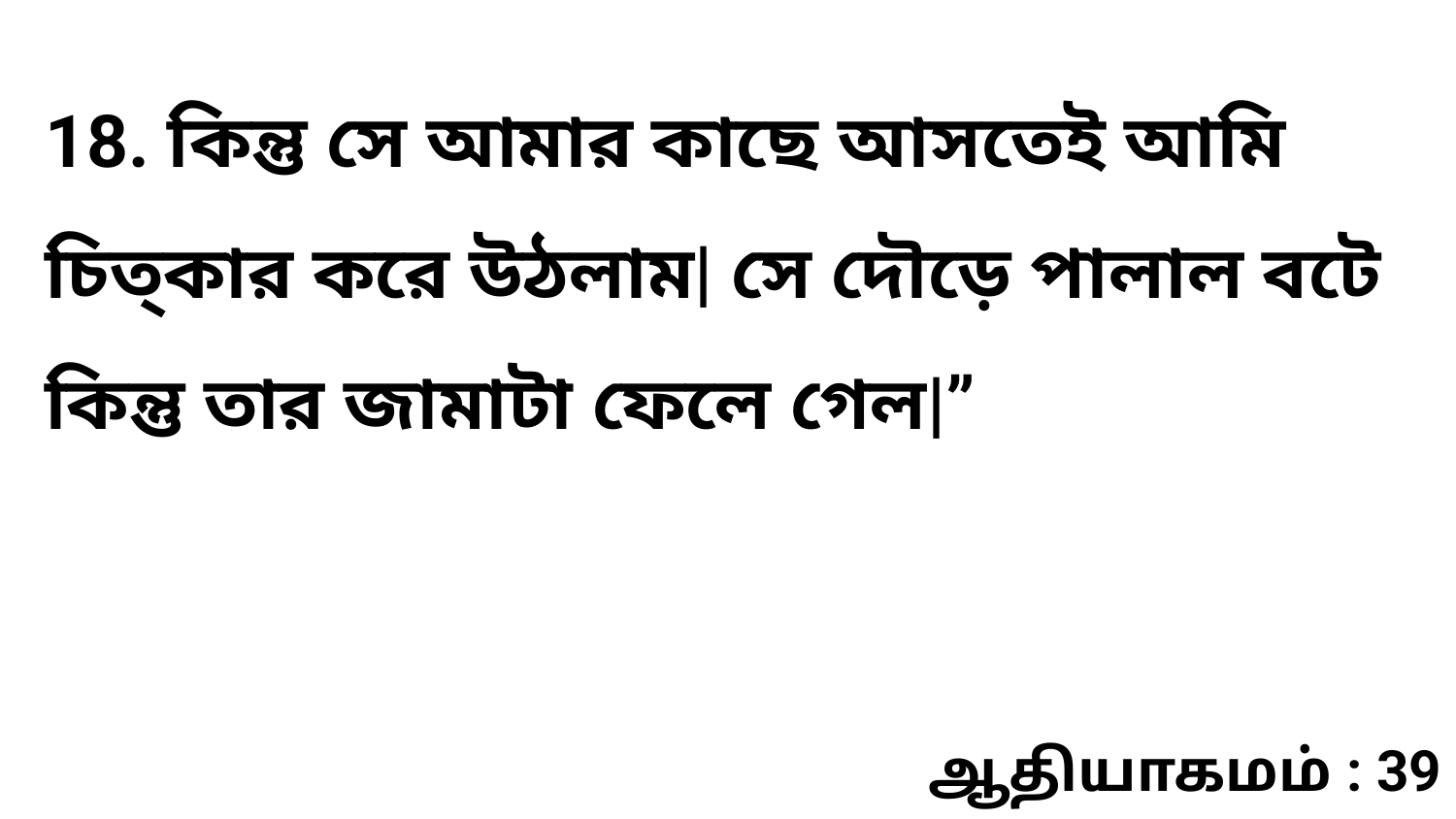

18. কিন্তু সে আমার কাছে আসতেই আমি চিত্কার করে উঠলাম| সে দৌড়ে পালাল বটে কিন্তু তার জামাটা ফেলে গেল|”
ஆதியாகமம் : 39